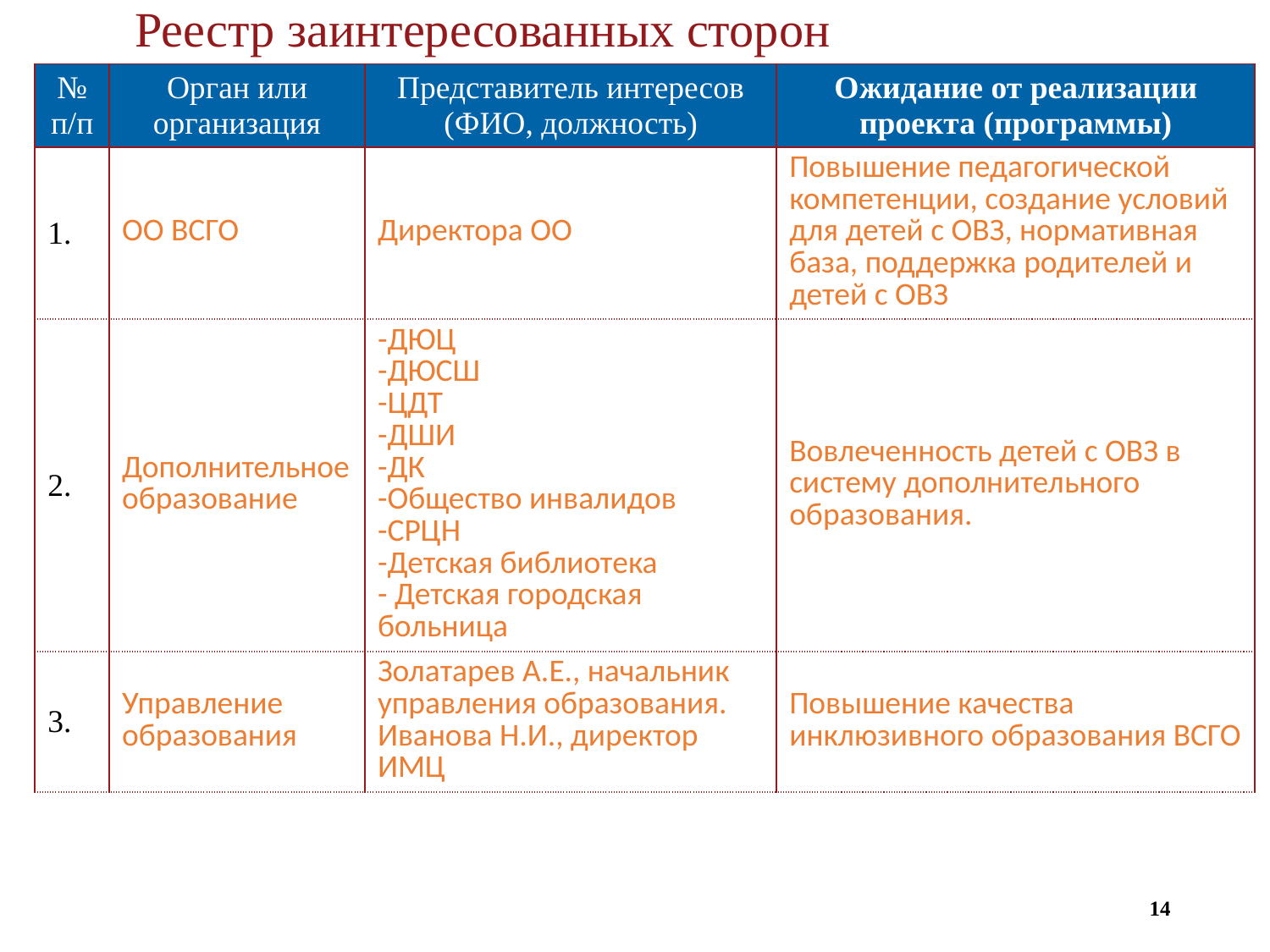

Реестр заинтересованных сторон
| № п/п | Орган или организация | Представитель интересов (ФИО, должность) | Ожидание от реализации проекта (программы) |
| --- | --- | --- | --- |
| 1. | ОО ВСГО | Директора ОО | Повышение педагогической компетенции, создание условий для детей с ОВЗ, нормативная база, поддержка родителей и детей с ОВЗ |
| 2. | Дополнительное образование | -ДЮЦ -ДЮСШ -ЦДТ -ДШИ -ДК -Общество инвалидов -СРЦН -Детская библиотека - Детская городская больница | Вовлеченность детей с ОВЗ в систему дополнительного образования. |
| 3. | Управление образования | Золатарев А.Е., начальник управления образования. Иванова Н.И., директор ИМЦ | Повышение качества инклюзивного образования ВСГО |
14